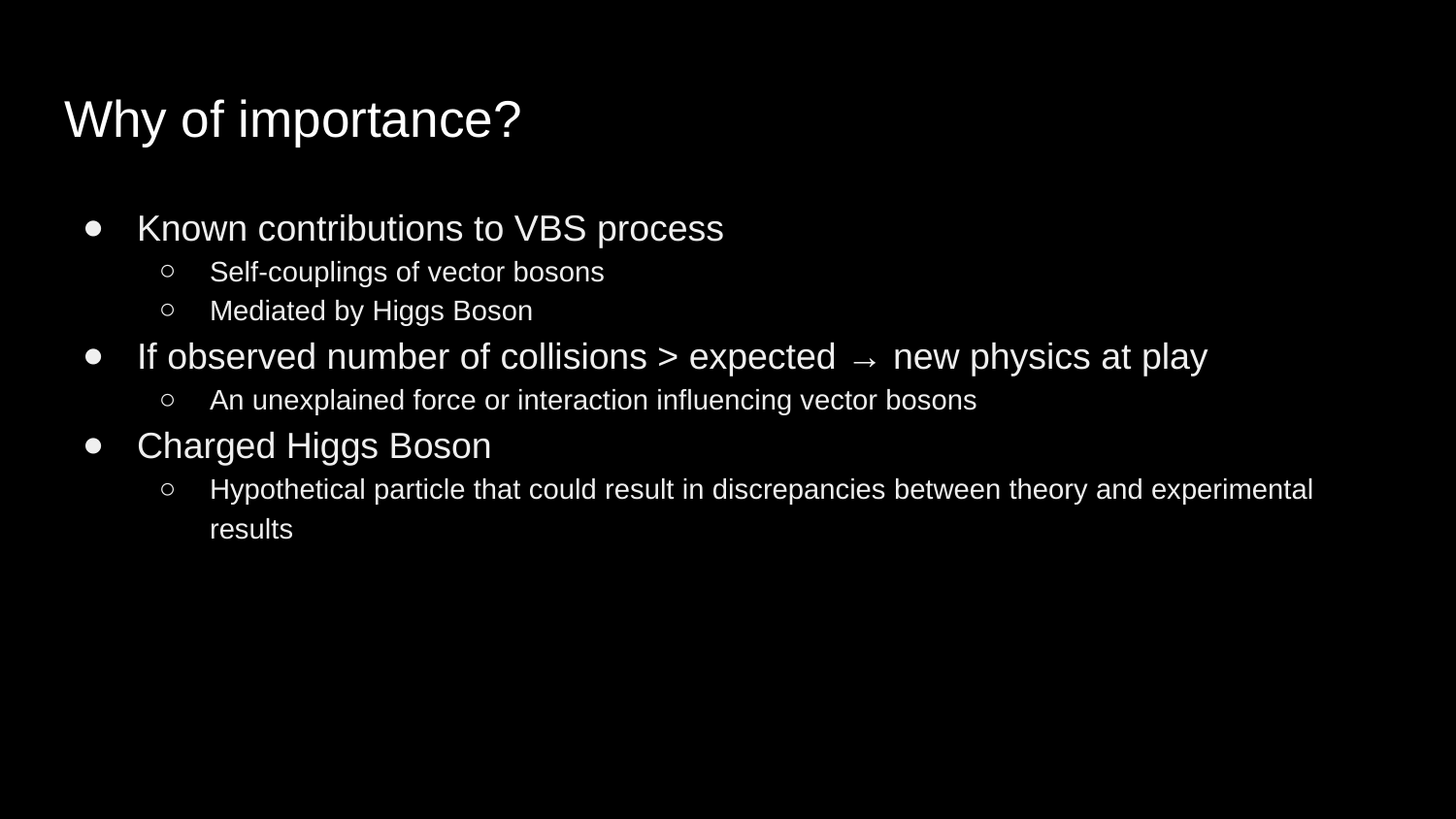

# Why of importance?
Known contributions to VBS process
Self-couplings of vector bosons
Mediated by Higgs Boson
If observed number of collisions > expected → new physics at play
An unexplained force or interaction influencing vector bosons
Charged Higgs Boson
Hypothetical particle that could result in discrepancies between theory and experimental results